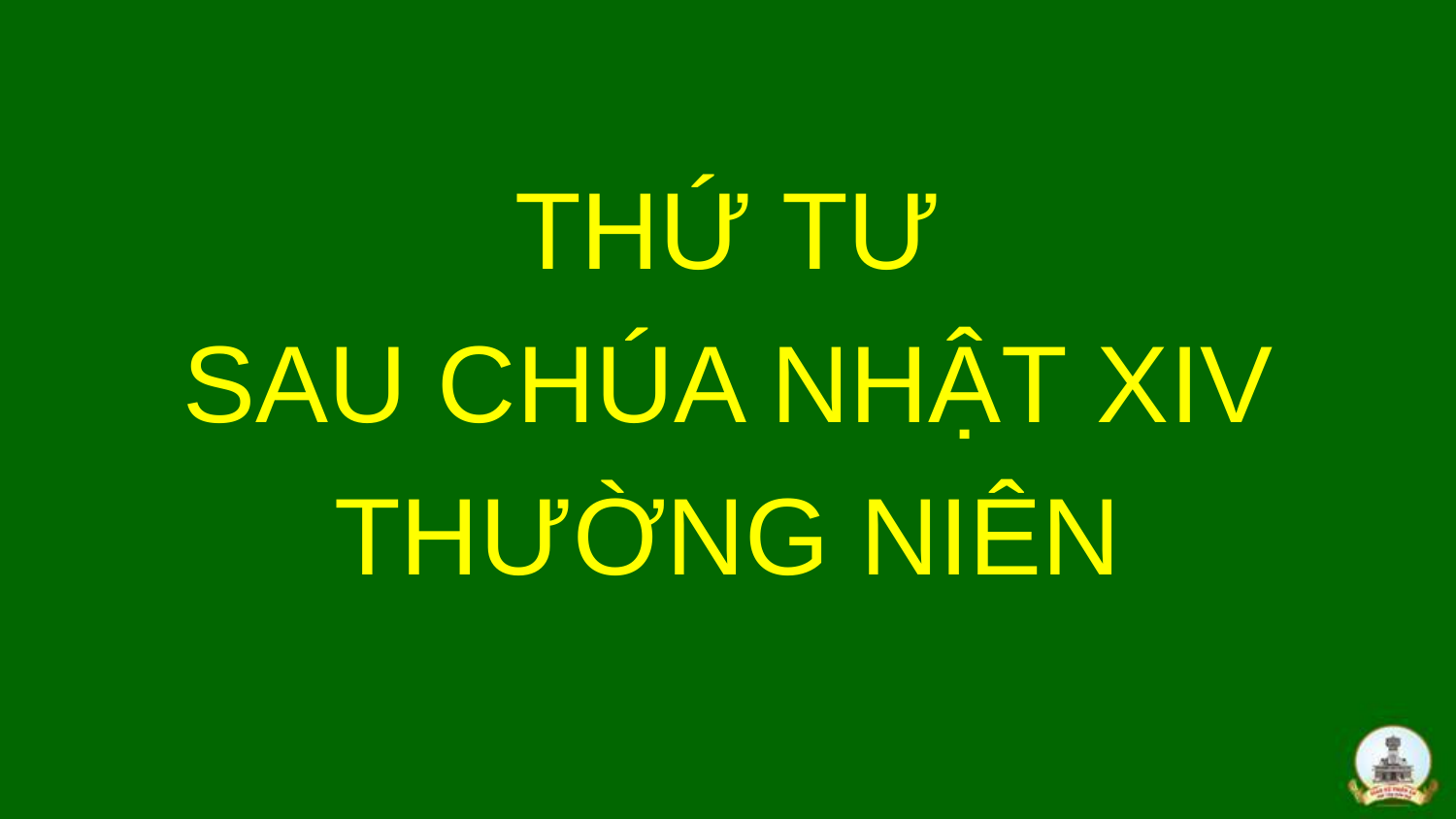

THỨ TƯ
SAU CHÚA NHẬT XIV
THƯỜNG NIÊN